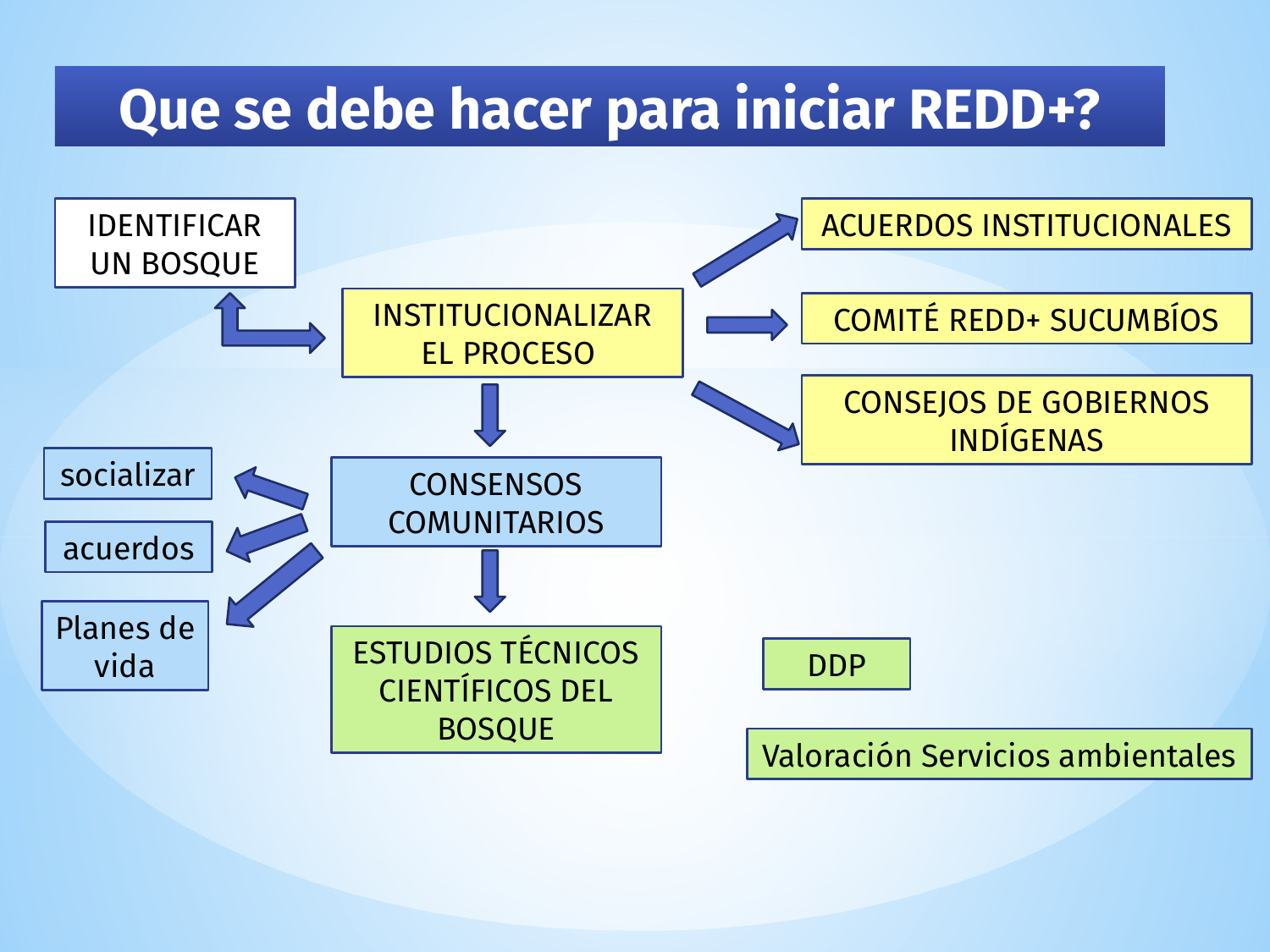

Que se debe hacer para iniciar REDD+?
IDENTIFICAR UN BOSQUE
ACUERDOS INSTITUCIONALES

INSTITUCIONALIZAR EL PROCESO
COMITÉ REDD+ SUCUMBÍOS

CONSEJOS DE GOBIERNOS INDÍGENAS

socializar
CONSENSOS COMUNITARIOS

acuerdos

Planes de vida
ESTUDIOS TÉCNICOS CIENTÍFICOS DEL BOSQUE
DDP
Valoración Servicios ambientales